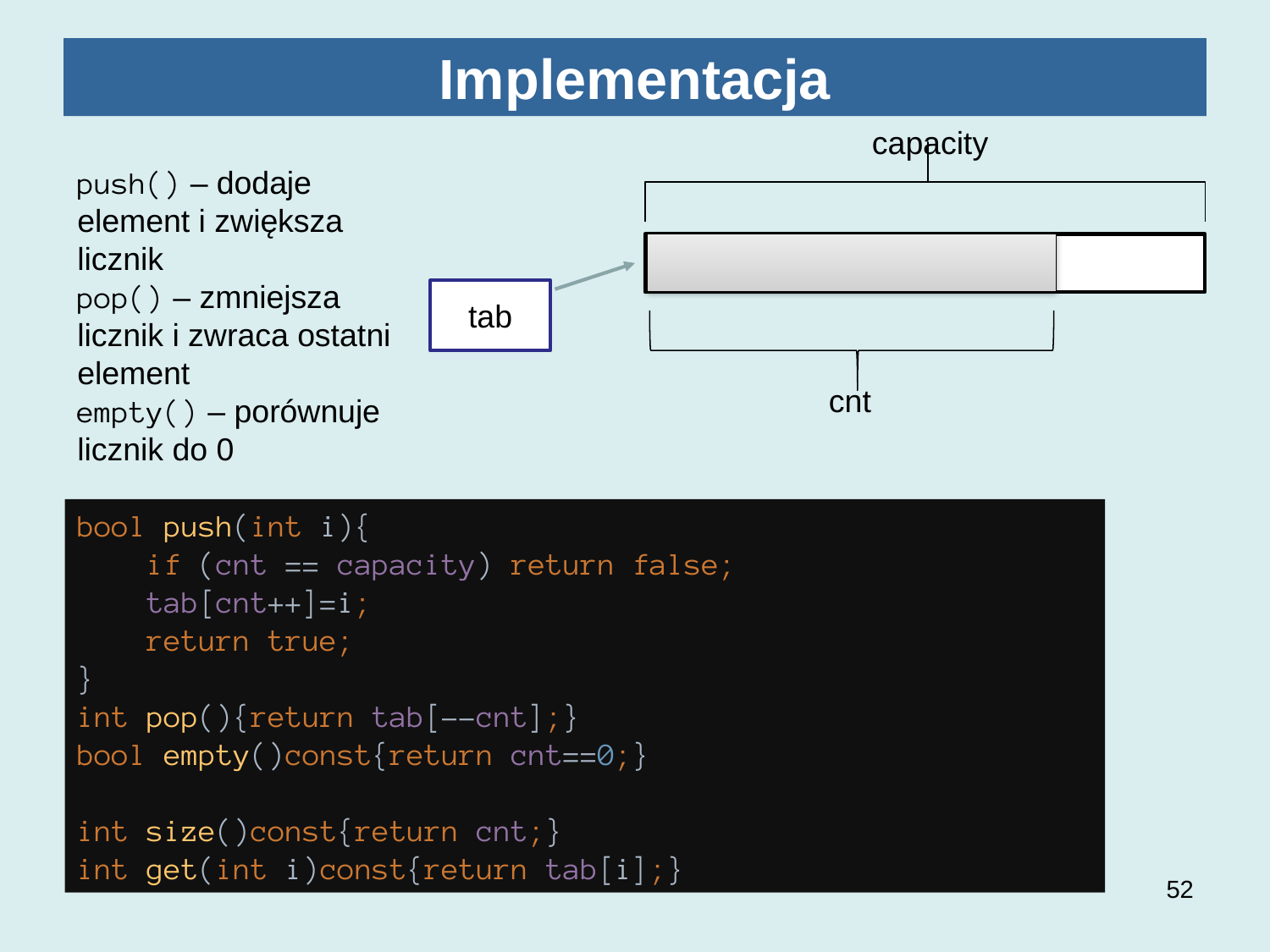

# Implementacja
capacity

push() – dodaje element i zwiększa licznik
pop() – zmniejsza licznik i zwraca ostatni element
empty() – porównuje licznik do 0

tab
cnt
bool push(int i){
    if (cnt == capacity) return false;
    tab[cnt++]=i;
    return true;
}
int pop(){return tab[--cnt];}
bool empty()const{return cnt==0;}
int size()const{return cnt;}
int get(int i)const{return tab[i];}
52